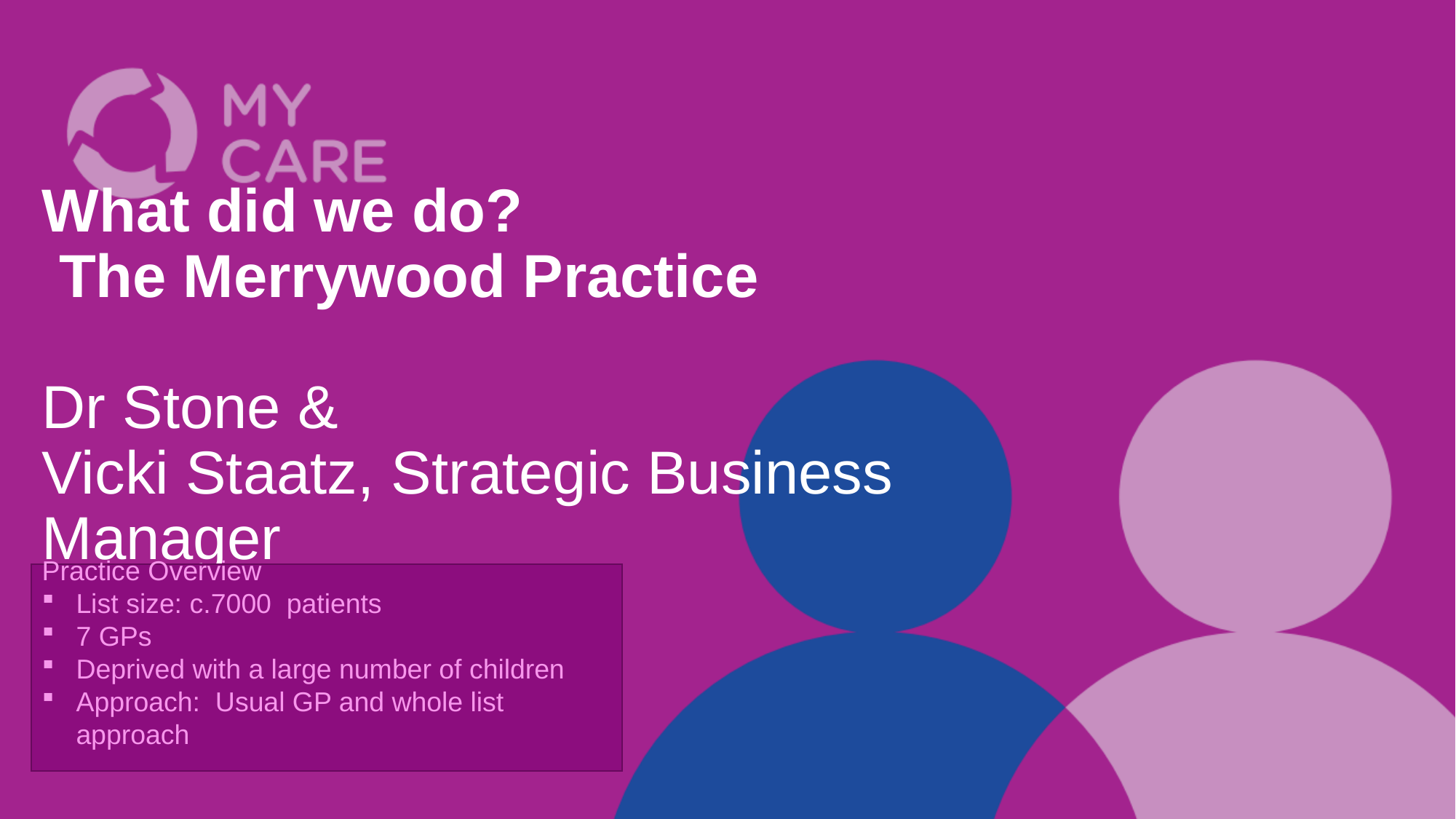

# What did we do? The Merrywood Practice Dr Stone & Vicki Staatz, Strategic Business Manager
Practice Overview
List size: c.7000  patients
7 GPs
Deprived with a large number of children
Approach:  Usual GP and whole list approach